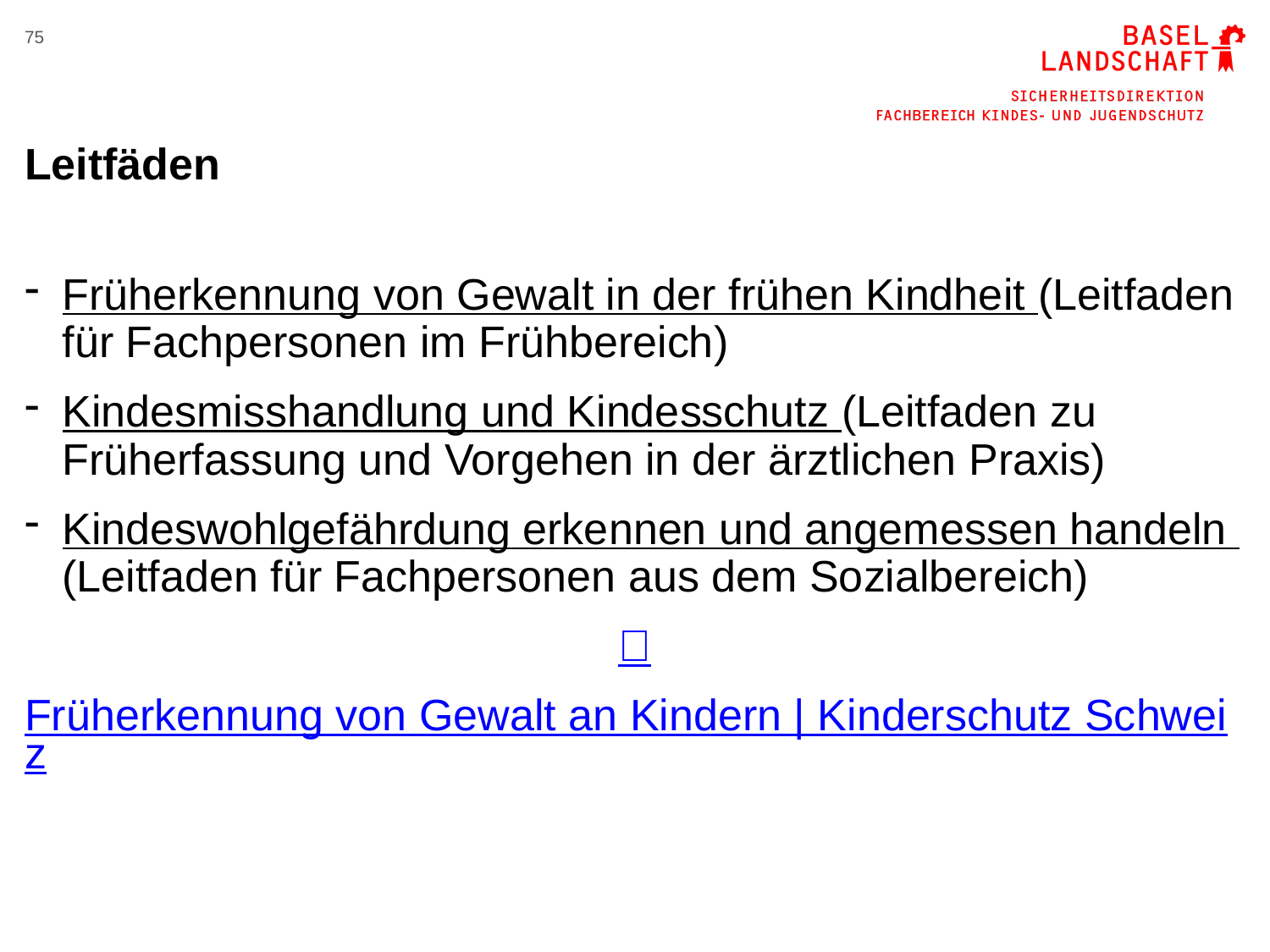

75
# Leitfäden
Früherkennung von Gewalt in der frühen Kindheit (Leitfaden für Fachpersonen im Frühbereich)
Kindesmisshandlung und Kindesschutz (Leitfaden zu Früherfassung und Vorgehen in der ärztlichen Praxis)
Kindeswohlgefährdung erkennen und angemessen handeln (Leitfaden für Fachpersonen aus dem Sozialbereich)
↓
Früherkennung von Gewalt an Kindern | Kinderschutz Schweiz